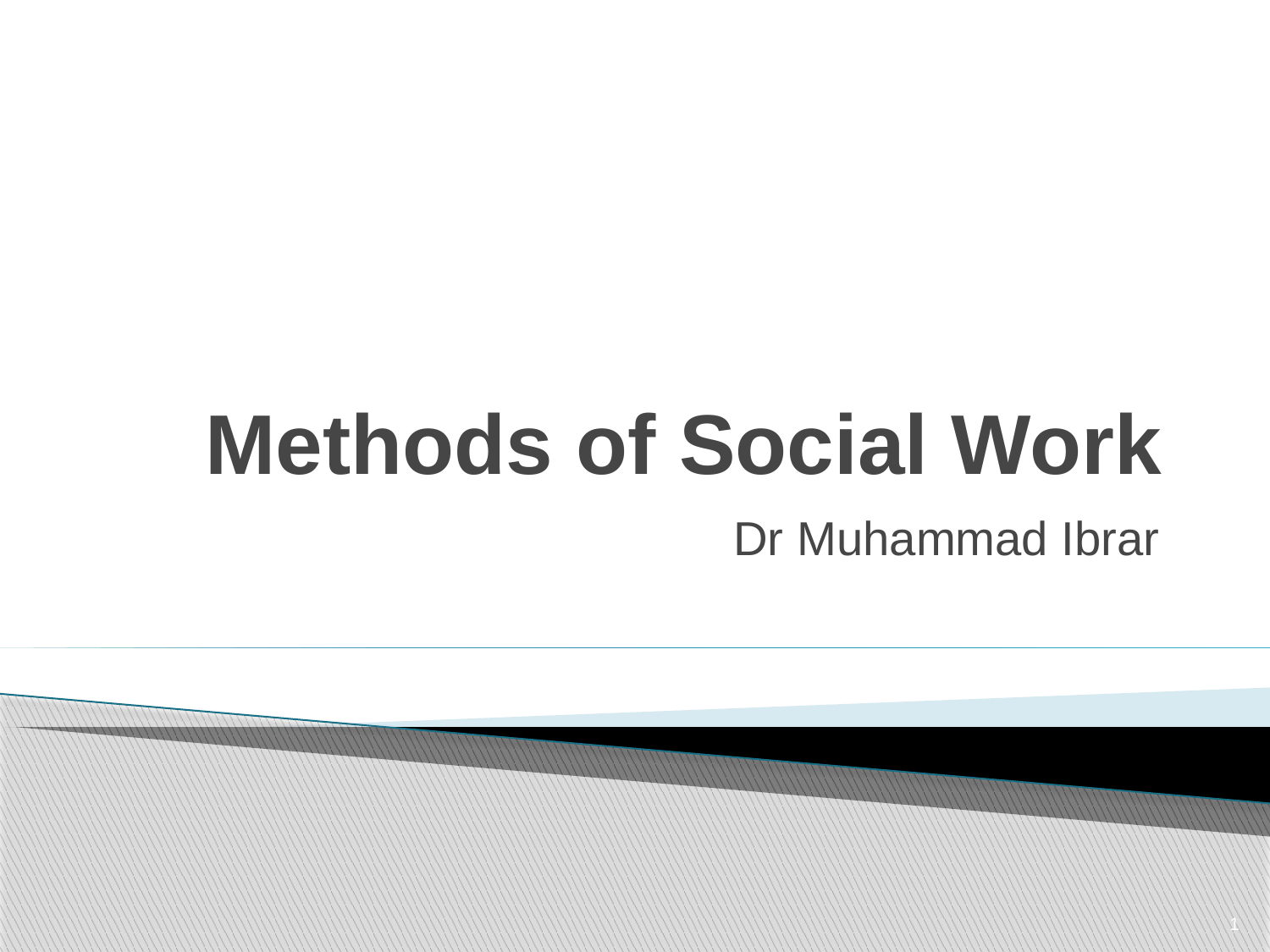

# Methods of Social Work
Dr Muhammad Ibrar
1